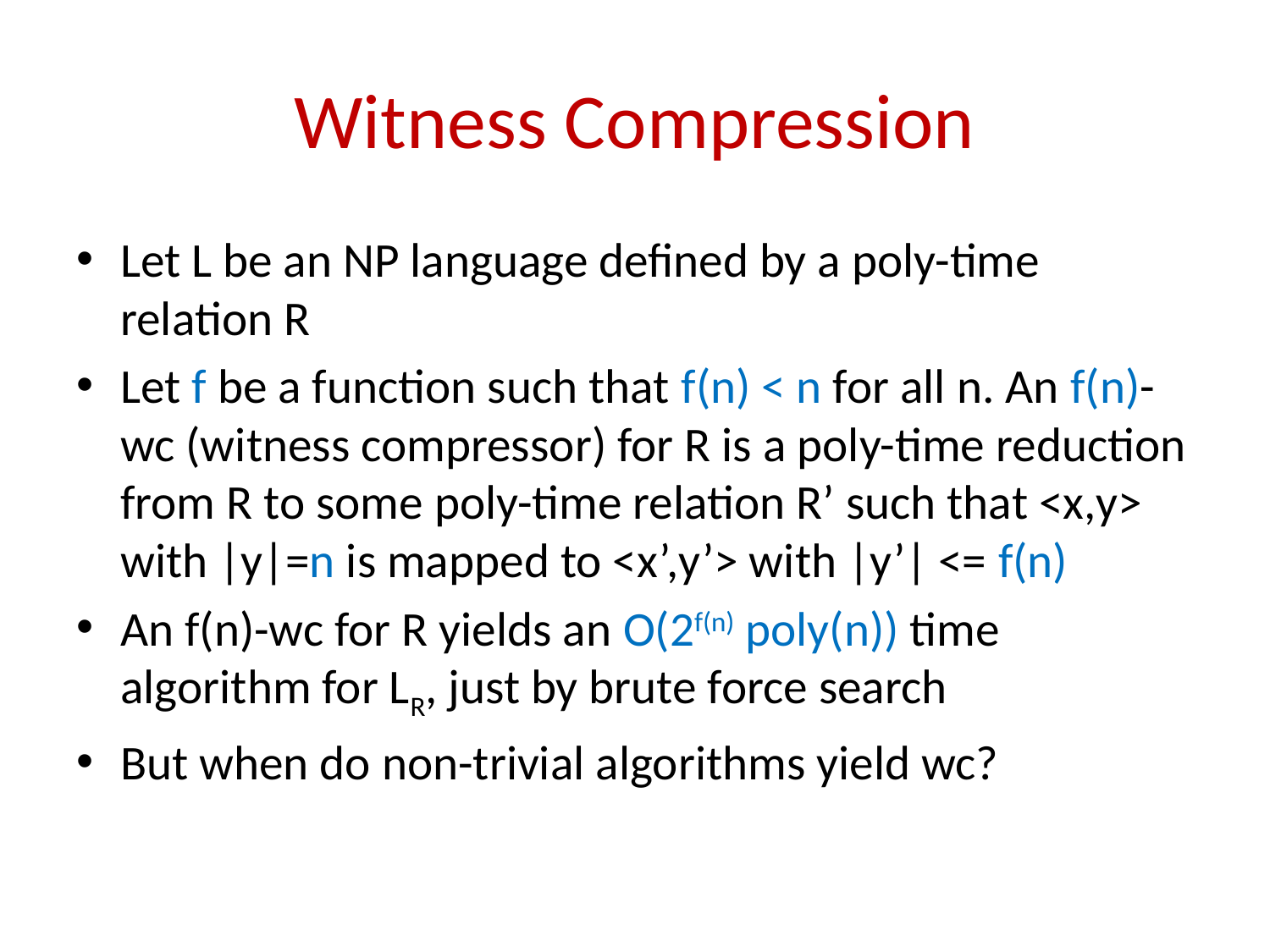

# Witness Compression
Let L be an NP language defined by a poly-time relation R
Let f be a function such that f(n) < n for all n. An f(n)-wc (witness compressor) for R is a poly-time reduction from R to some poly-time relation R’ such that <x,y> with |y|=n is mapped to <x’,y’> with |y’| <= f(n)
An f(n)-wc for R yields an O(2f(n) poly(n)) time algorithm for LR, just by brute force search
But when do non-trivial algorithms yield wc?